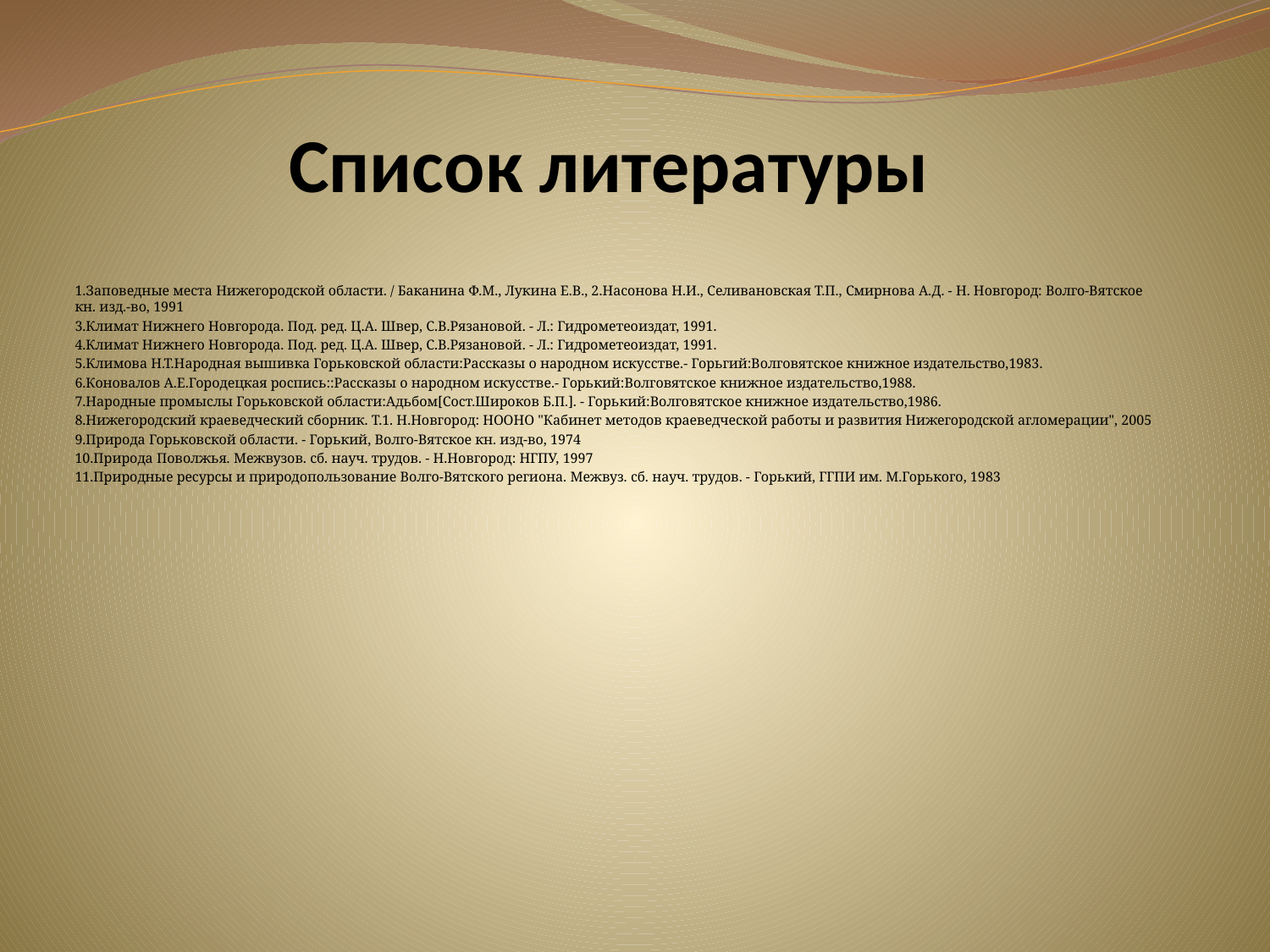

# Список литературы
1.Заповедные места Нижегородской области. / Баканина Ф.М., Лукина Е.В., 2.Насонова Н.И., Селивановская Т.П., Смирнова А.Д. - Н. Новгород: Волго-Вятское кн. изд.-во, 1991
3.Климат Нижнего Новгорода. Под. ред. Ц.А. Швер, С.В.Рязановой. - Л.: Гидрометеоиздат, 1991.
4.Климат Нижнего Новгорода. Под. ред. Ц.А. Швер, С.В.Рязановой. - Л.: Гидрометеоиздат, 1991.
5.Климова Н.Т.Народная вышивка Горьковской области:Рассказы о народном искусстве.- Горьгий:Волговятское книжное издательство,1983.
6.Коновалов А.Е.Городецкая роспись::Рассказы о народном искусстве.- Горький:Волговятское книжное издательство,1988.
7.Народные промыслы Горьковской области:Адьбом[Сост.Широков Б.П.]. - Горький:Волговятское книжное издательство,1986.
8.Нижегородский краеведческий сборник. Т.1. Н.Новгород: НООНО "Кабинет методов краеведческой работы и развития Нижегородской агломерации", 2005
9.Природа Горьковской области. - Горький, Волго-Вятское кн. изд-во, 1974
10.Природа Поволжья. Межвузов. сб. науч. трудов. - Н.Новгород: НГПУ, 1997
11.Природные ресурсы и природопользование Волго-Вятского региона. Межвуз. сб. науч. трудов. - Горький, ГГПИ им. М.Горького, 1983